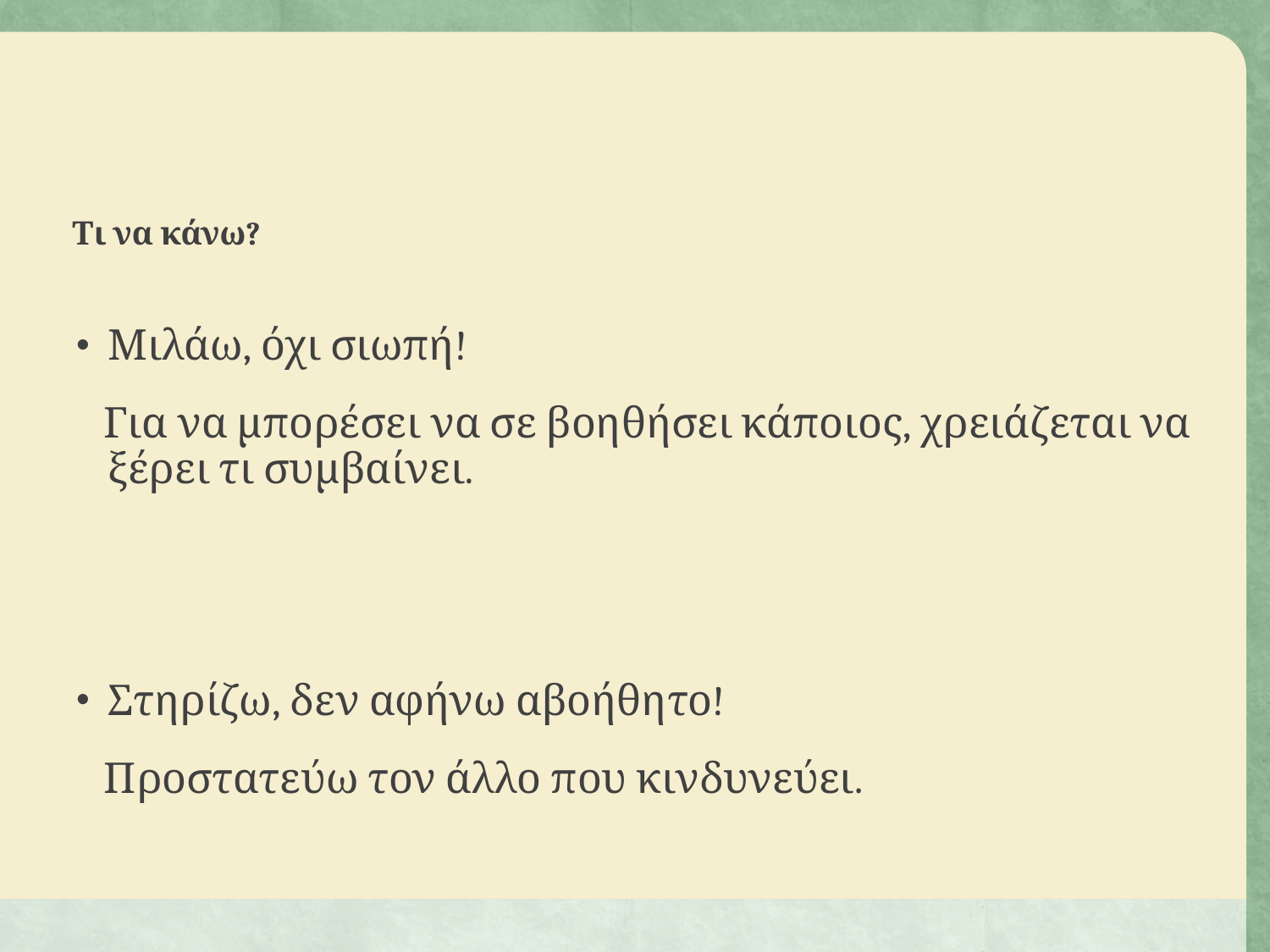

# Τι να κάνω?
Μιλάω, όχι σιωπή!
   Για να μπορέσει να σε βοηθήσει κάποιος, χρειάζεται να ξέρει τι συμβαίνει.

Στηρίζω, δεν αφήνω αβοήθητο!
   Προστατεύω τον άλλο που κινδυνεύει.